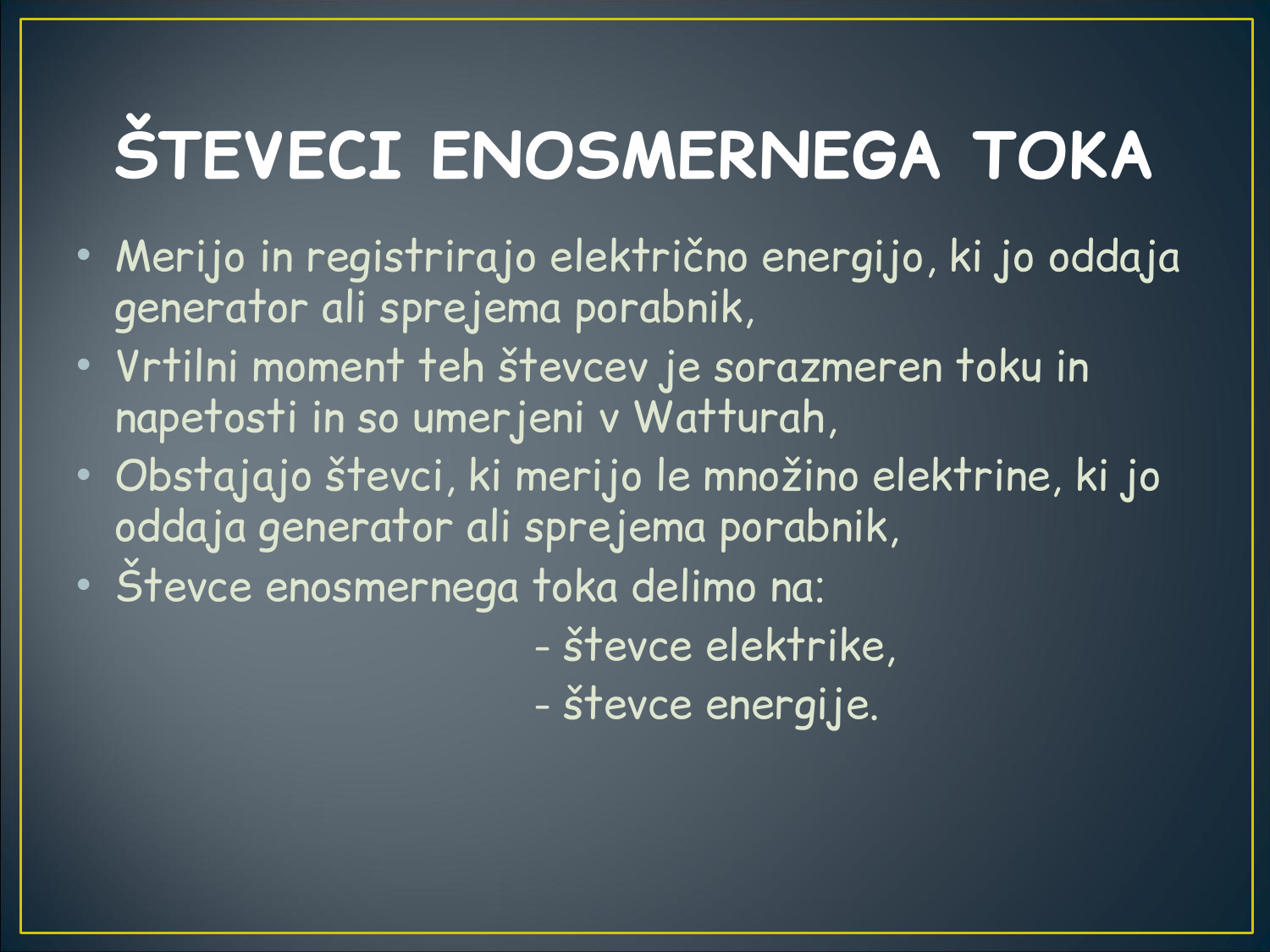

# ŠTEVECI ENOSMERNEGA TOKA
Merijo in registrirajo električno energijo, ki jo oddaja generator ali sprejema porabnik,
Vrtilni moment teh števcev je sorazmeren toku in napetosti in so umerjeni v Watturah,
Obstajajo števci, ki merijo le množino elektrine, ki jo oddaja generator ali sprejema porabnik,
Števce enosmernega toka delimo na:
                                    - števce elektrike,
                                    - števce energije.